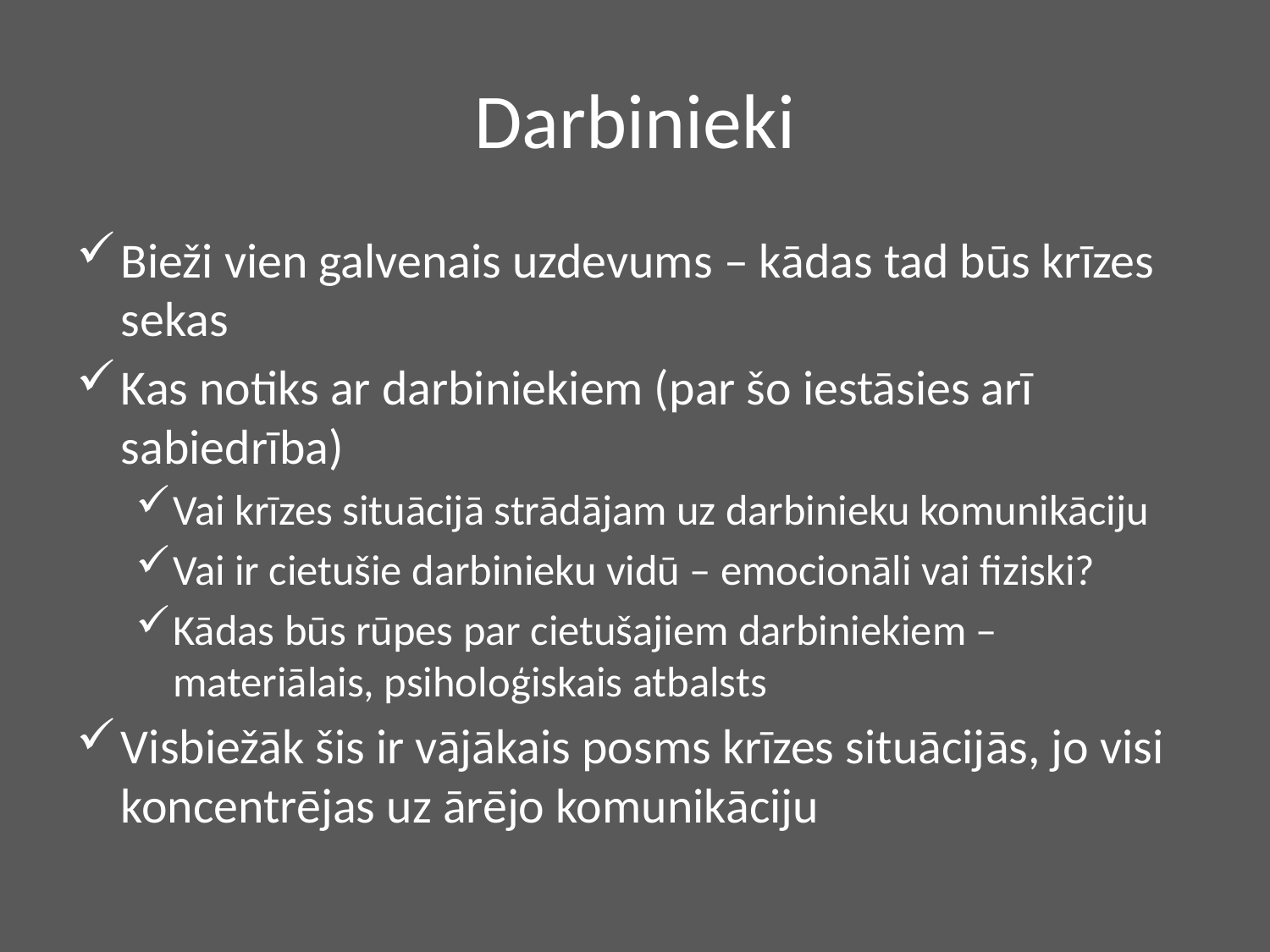

# Darbinieki
Bieži vien galvenais uzdevums – kādas tad būs krīzes sekas
Kas notiks ar darbiniekiem (par šo iestāsies arī sabiedrība)
Vai krīzes situācijā strādājam uz darbinieku komunikāciju
Vai ir cietušie darbinieku vidū – emocionāli vai fiziski?
Kādas būs rūpes par cietušajiem darbiniekiem – materiālais, psiholoģiskais atbalsts
Visbiežāk šis ir vājākais posms krīzes situācijās, jo visi koncentrējas uz ārējo komunikāciju